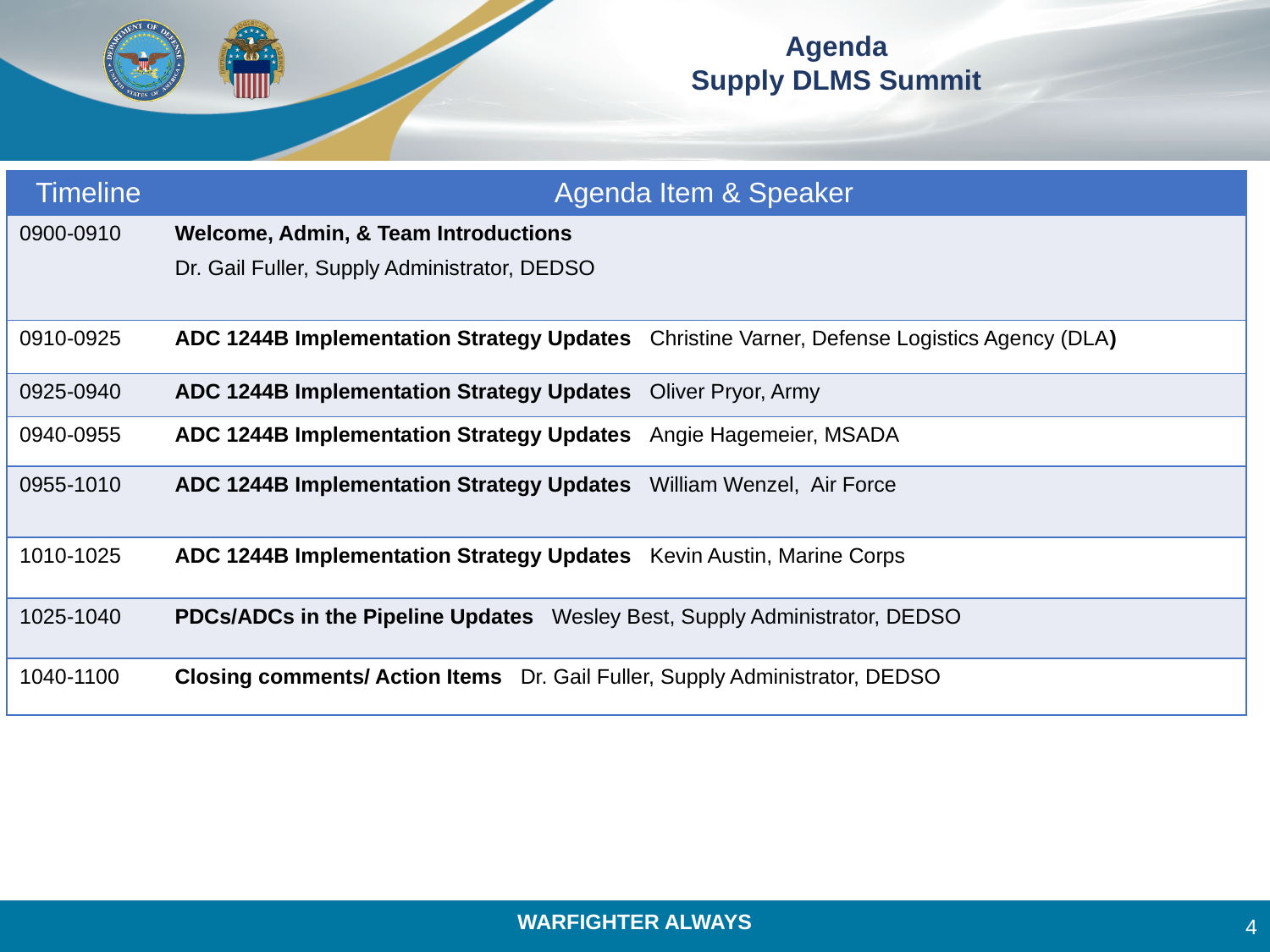

# Agenda Supply DLMS Summit
| Timeline | Agenda Item & Speaker |
| --- | --- |
| 0900-0910 | Welcome, Admin, & Team Introductions Dr. Gail Fuller, Supply Administrator, DEDSO |
| 0910-0925 | ADC 1244B Implementation Strategy Updates Christine Varner, Defense Logistics Agency (DLA) |
| 0925-0940 | ADC 1244B Implementation Strategy Updates Oliver Pryor, Army |
| 0940-0955 | ADC 1244B Implementation Strategy Updates Angie Hagemeier, MSADA |
| 0955-1010 | ADC 1244B Implementation Strategy Updates William Wenzel, Air Force |
| 1010-1025 | ADC 1244B Implementation Strategy Updates Kevin Austin, Marine Corps |
| 1025-1040 | PDCs/ADCs in the Pipeline Updates Wesley Best, Supply Administrator, DEDSO |
| 1040-1100 | Closing comments/ Action Items Dr. Gail Fuller, Supply Administrator, DEDSO |
4